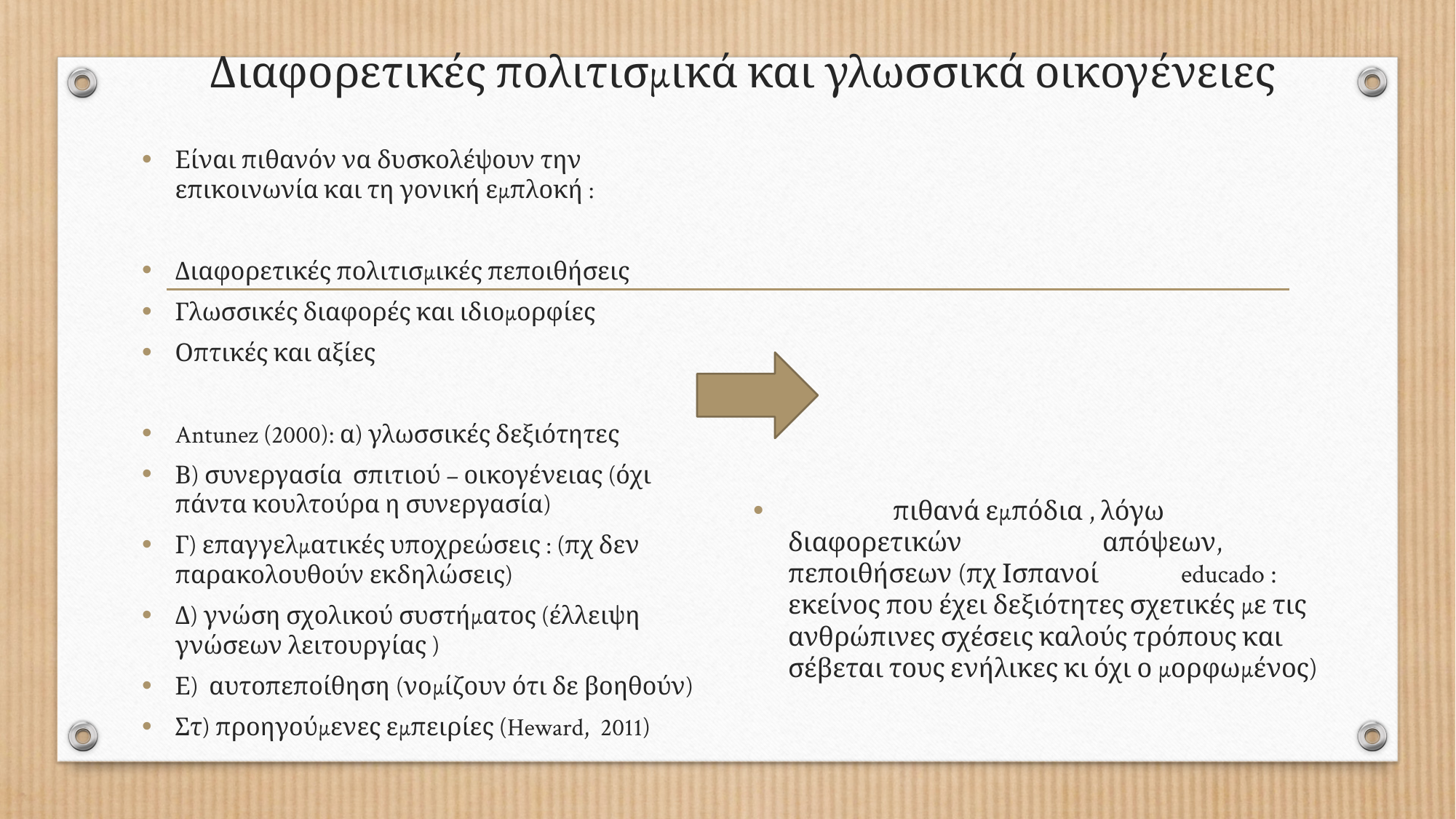

# Διαφορετικές πολιτισμικά και γλωσσικά οικογένειες

                  πιθανά εμπόδια , λόγω διαφορετικών              	απόψεων, πεποιθήσεων (πχ Ισπανοί   		educado : εκείνος που έχει δεξιότητες σχετικές με τις ανθρώπινες σχέσεις καλούς τρόπους και σέβεται τους ενήλικες κι όχι ο μορφωμένος)
Είναι πιθανόν να δυσκολέψουν την επικοινωνία και τη γονική εμπλοκή :

Διαφορετικές πολιτισμικές πεποιθήσεις
Γλωσσικές διαφορές και ιδιομορφίες
Οπτικές και αξίες

Antunez (2000): α) γλωσσικές δεξιότητες
Β) συνεργασία  σπιτιού – οικογένειας (όχι πάντα κουλτούρα η συνεργασία)
Γ) επαγγελματικές υποχρεώσεις : (πχ δεν παρακολουθούν εκδηλώσεις)
Δ) γνώση σχολικού συστήματος (έλλειψη γνώσεων λειτουργίας )
Ε)  αυτοπεποίθηση (νομίζουν ότι δε βοηθούν)
Στ) προηγούμενες εμπειρίες (Heward,  2011)